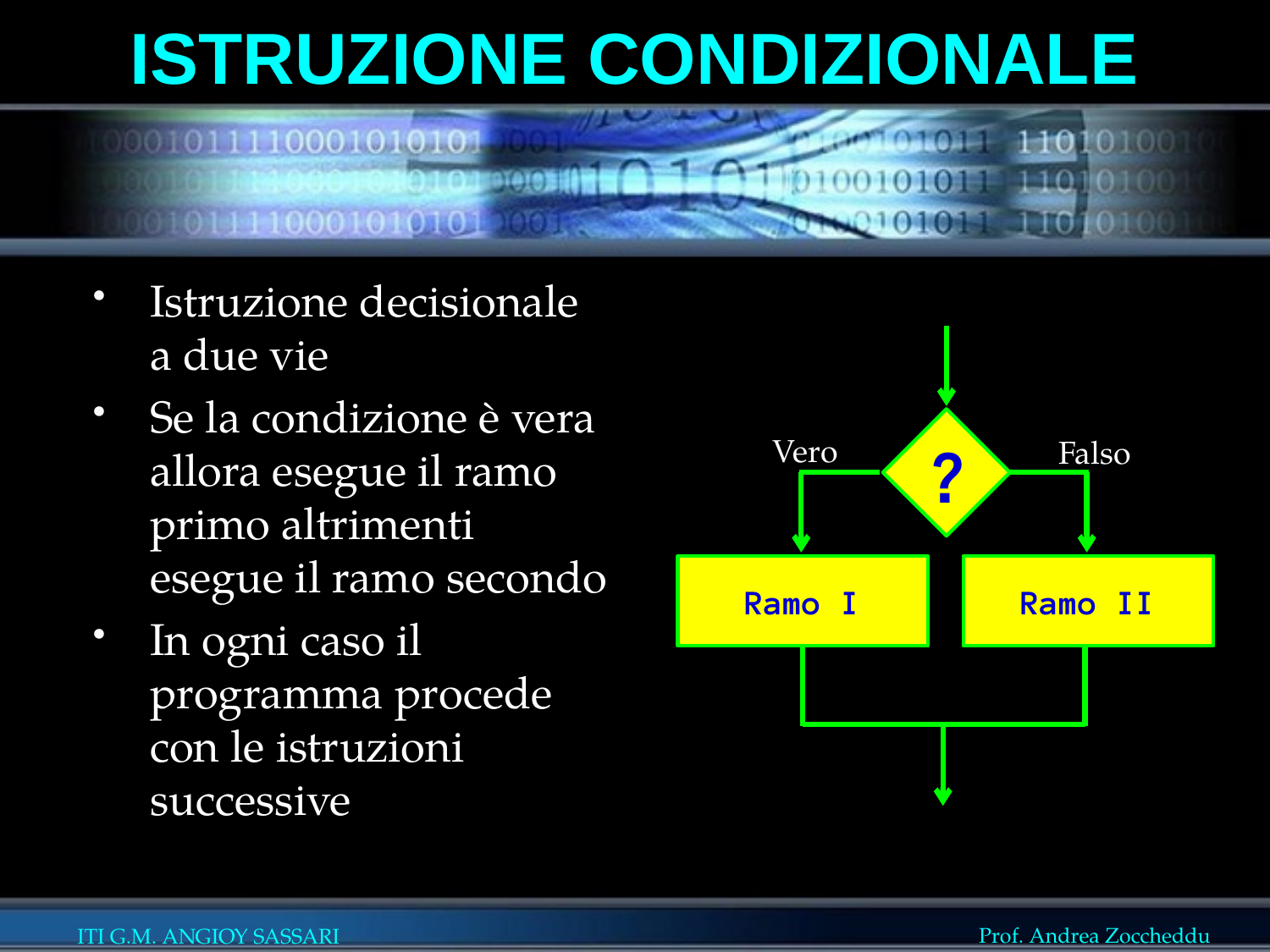

# ISTRUZIONE condizionale
Istruzione decisionale a due vie
Se la condizione è vera allora esegue il ramo primo altrimenti esegue il ramo secondo
In ogni caso il programma procede con le istruzioni successive
?
Vero
Falso
Ramo I
Ramo II